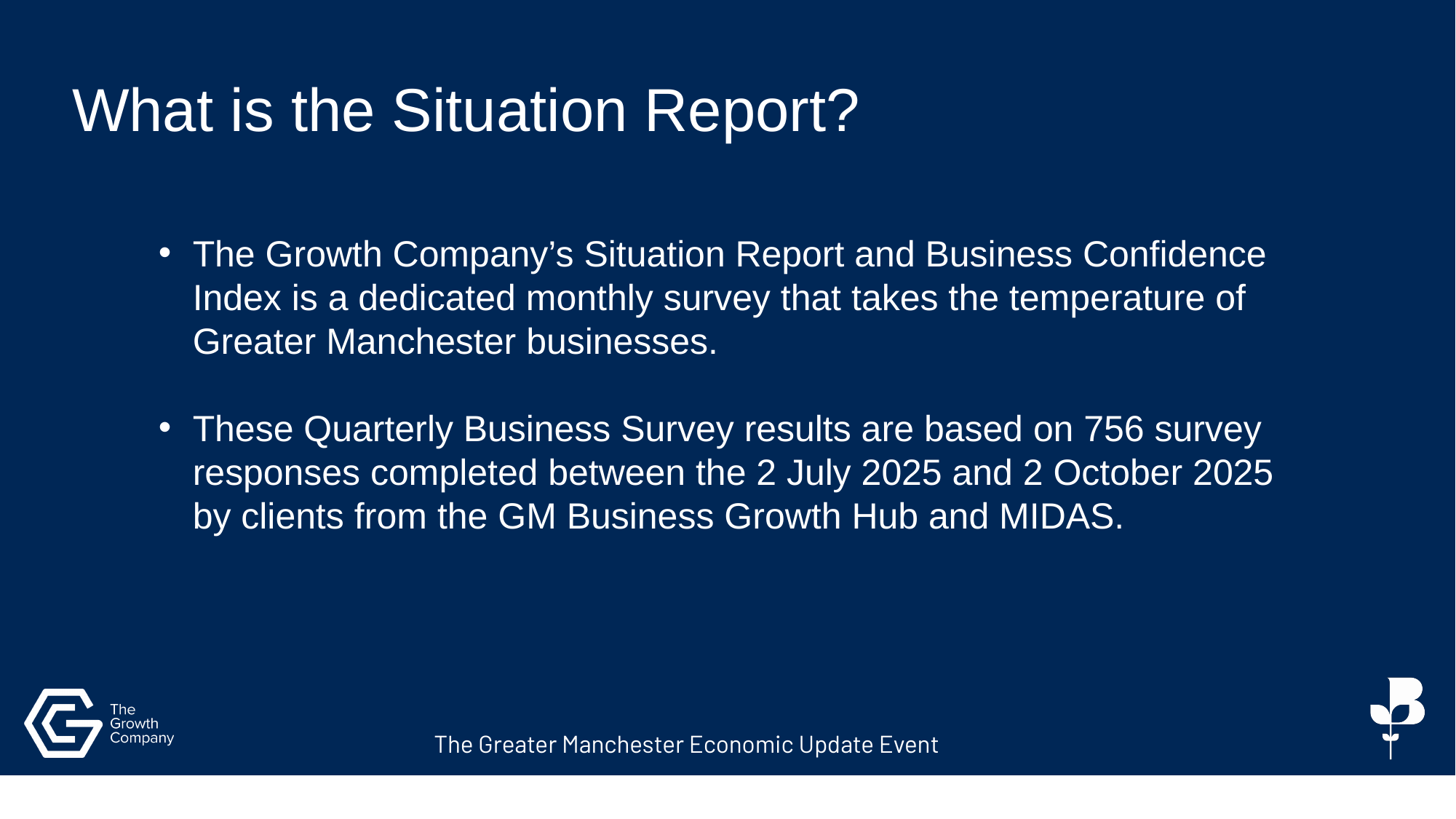

What is the Situation Report?
The Growth Company’s Situation Report and Business Confidence Index is a dedicated monthly survey that takes the temperature of Greater Manchester businesses.

These Quarterly Business Survey results are based on 756 survey responses completed between the 2 July 2025 and 2 October 2025 by clients from the GM Business Growth Hub and MIDAS.